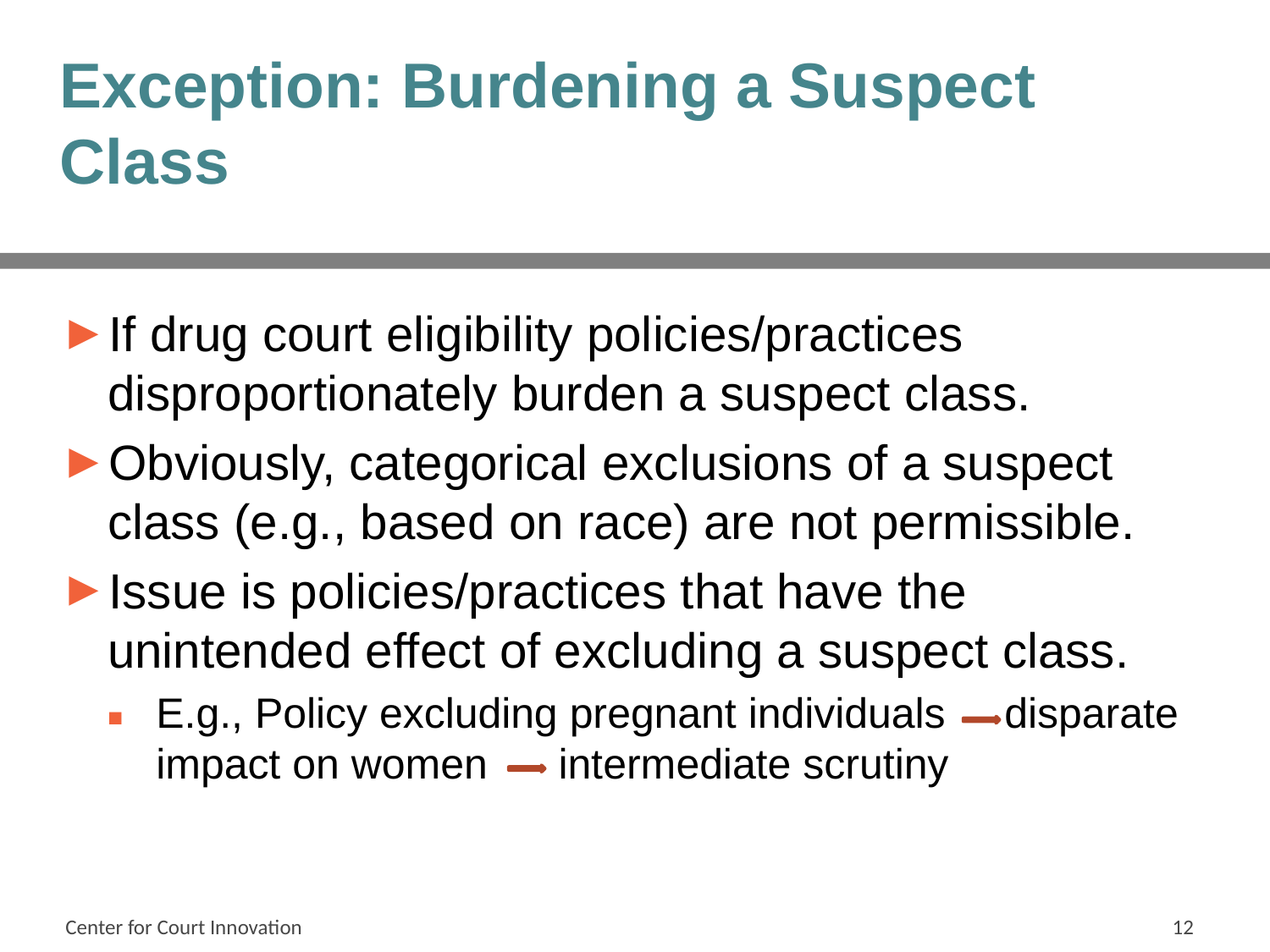

# Exception: Burdening a Suspect Class
If drug court eligibility policies/practices disproportionately burden a suspect class.
Obviously, categorical exclusions of a suspect class (e.g., based on race) are not permissible.
Issue is policies/practices that have the unintended effect of excluding a suspect class.
E.g., Policy excluding pregnant individuals     disparate impact on women      intermediate scrutiny

Center for Court Innovation
12